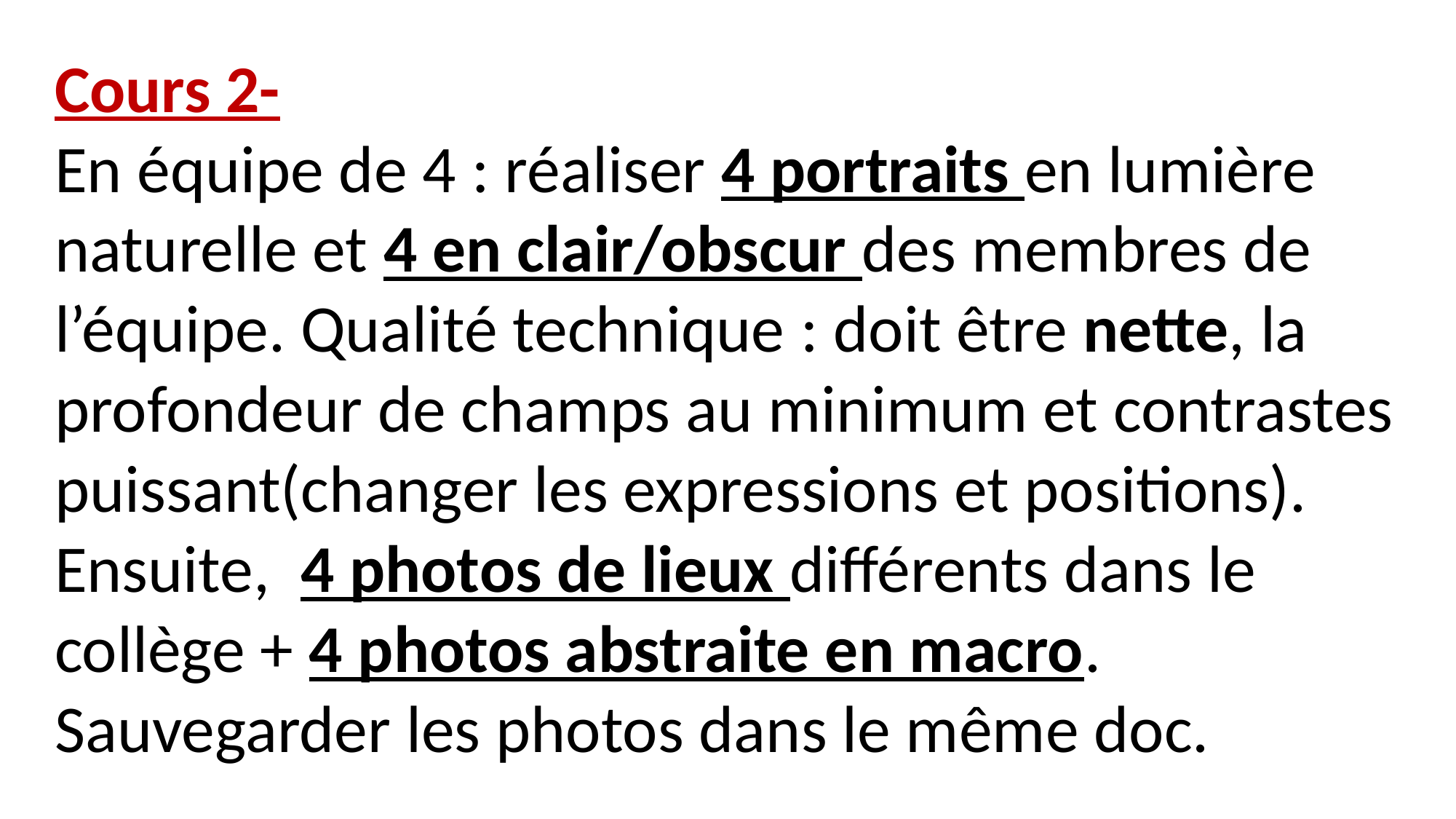

Cours 2-
En équipe de 4 : réaliser 4 portraits en lumière naturelle et 4 en clair/obscur des membres de l’équipe. Qualité technique : doit être nette, la profondeur de champs au minimum et contrastes puissant(changer les expressions et positions). Ensuite,  4 photos de lieux différents dans le collège + 4 photos abstraite en macro. Sauvegarder les photos dans le même doc.